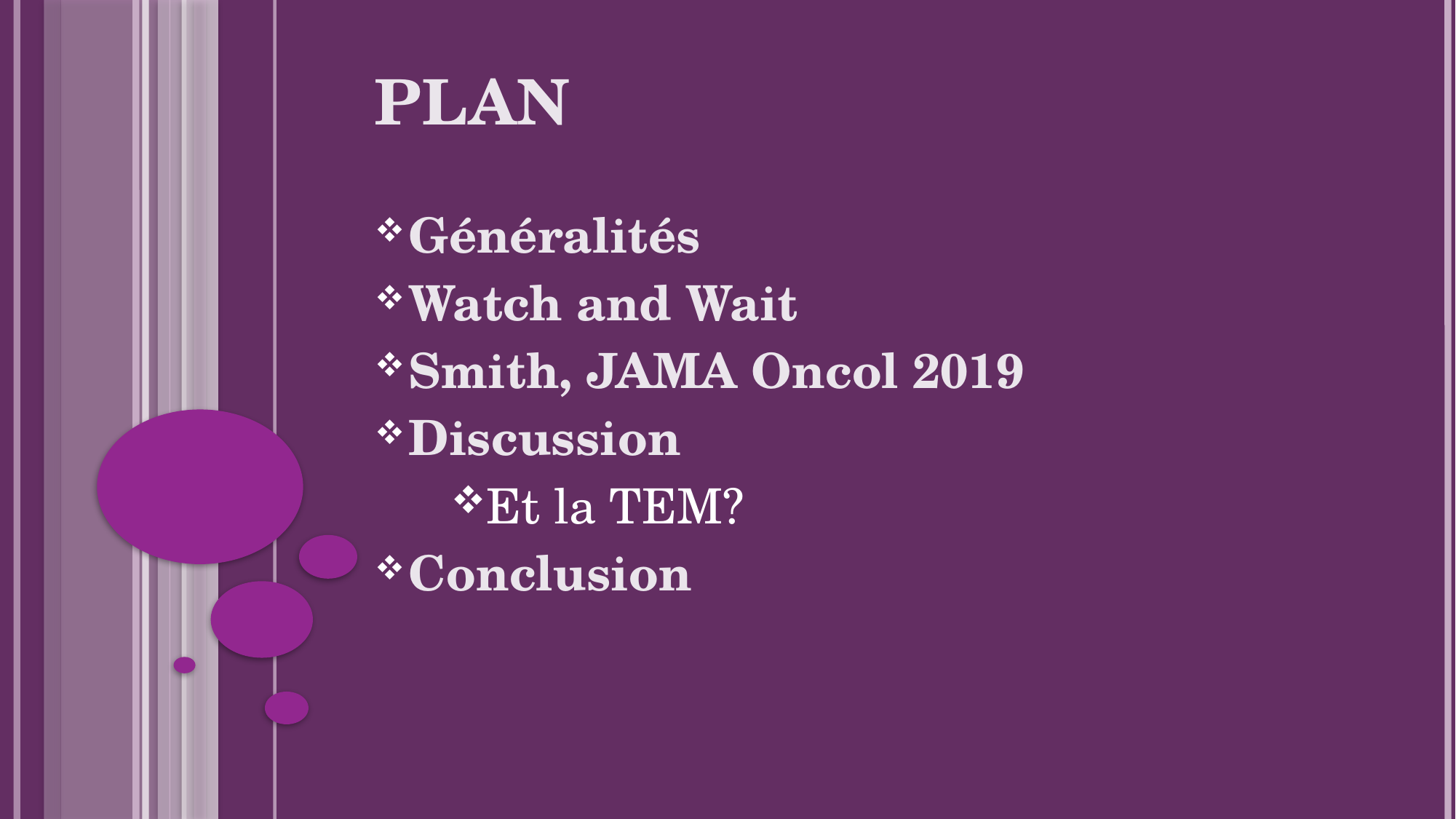

# Plan
Généralités
Watch and Wait
Smith, JAMA Oncol 2019
Discussion
Et la TEM?
Conclusion